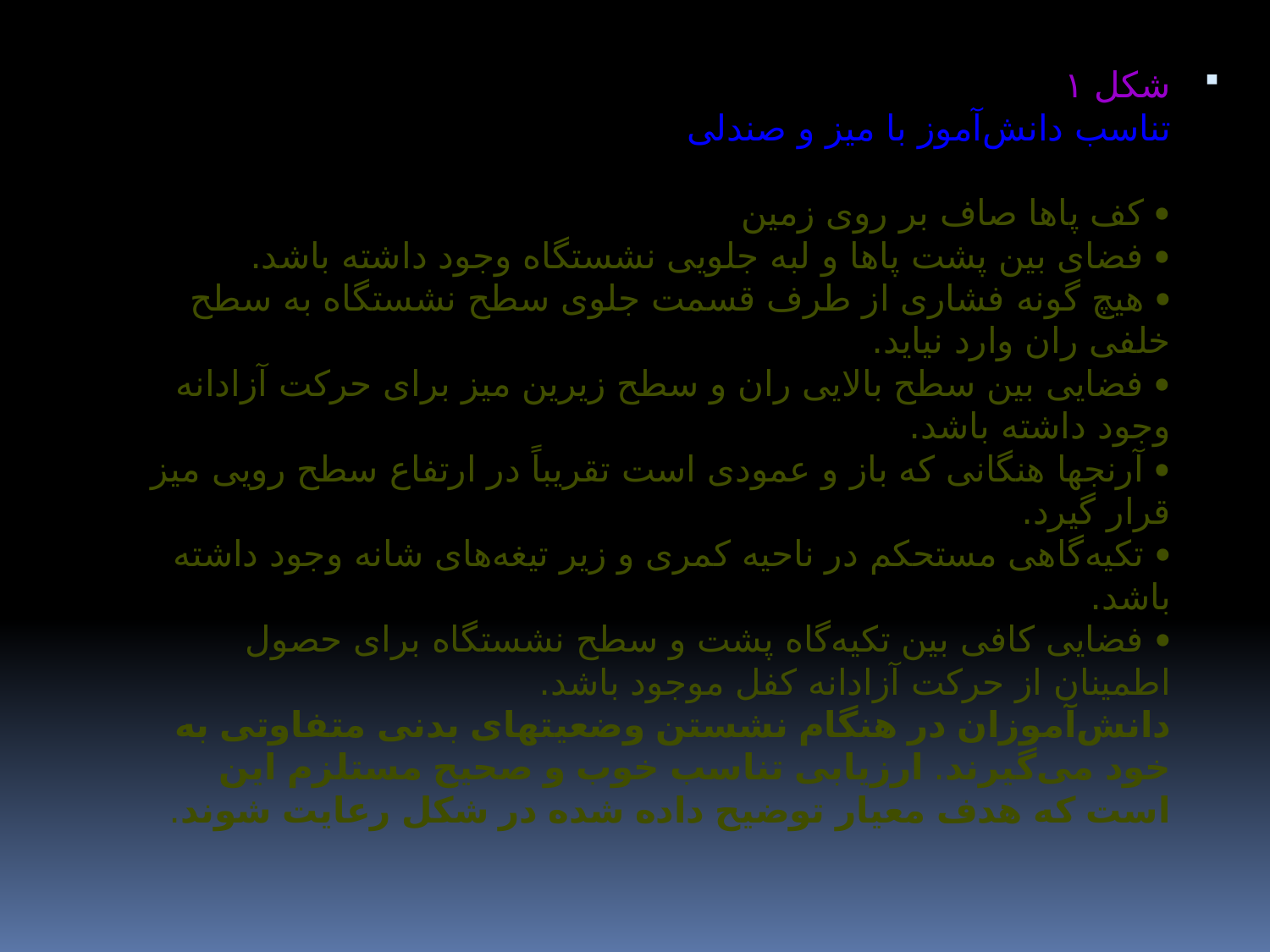

شکل ۱
تناسب دانش‌‌آموز با میز و صندلی
• کف پاها صاف بر روی زمین
• فضای بین پشت پاها و لبه جلویی نشستگاه وجود داشته باشد.
• هیچ گونه فشاری از طرف قسمت جلوی سطح نشستگاه به سطح خلفی ران وارد نیاید.
• فضایی بین سطح بالایی ران و سطح زیرین میز برای حرکت آزادانه وجود داشته باشد.
• آرنجها هنگانی که باز و عمودی است تقریباً در ارتفاع سطح رویی میز قرار گیرد.
• تکیه‌گاهی مستحکم در ناحیه کمری و زیر تیغه‌های شانه وجود داشته باشد.
• فضایی کافی بین تکیه‌گاه پشت و سطح نشستگاه برای حصول اطمینان از حرکت آزادانه کفل موجود باشد.
دانش‌آموزان در هنگام نشستن وضعیتهای بدنی متفاوتی به خود می‌گیرند. ارزیابی تناسب خوب و صحیح مستلزم این است که هدف معیار توضیح داده شده در شکل رعایت شوند.